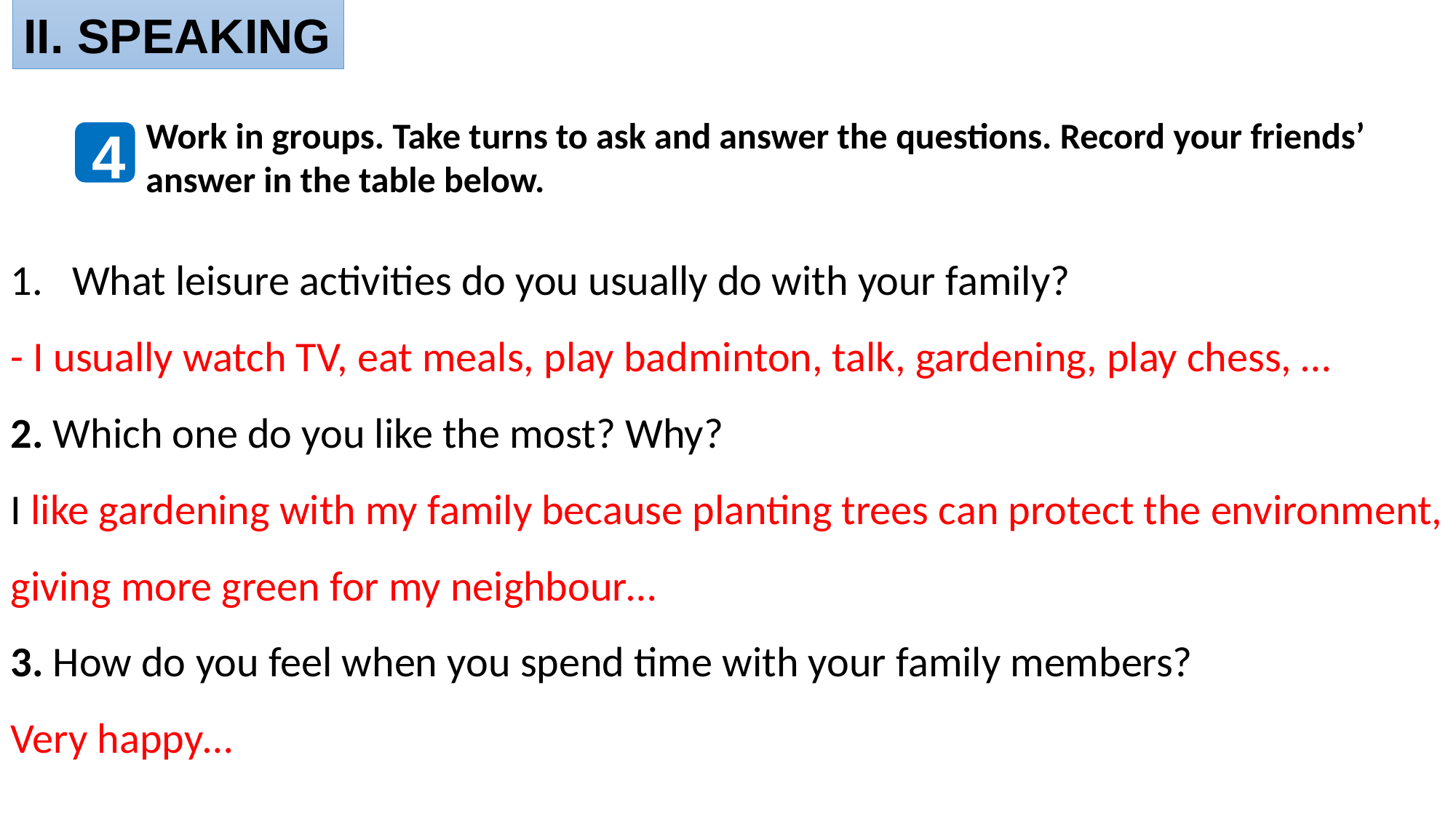

II. SPEAKING
Work in groups. Take turns to ask and answer the questions. Record your friends’ answer in the table below.
4

What leisure activities do you usually do with your family?
- I usually watch TV, eat meals, play badminton, talk, gardening, play chess, …
2. Which one do you like the most? Why?
I like gardening with my family because planting trees can protect the environment, giving more green for my neighbour…
3. How do you feel when you spend time with your family members?
Very happy…